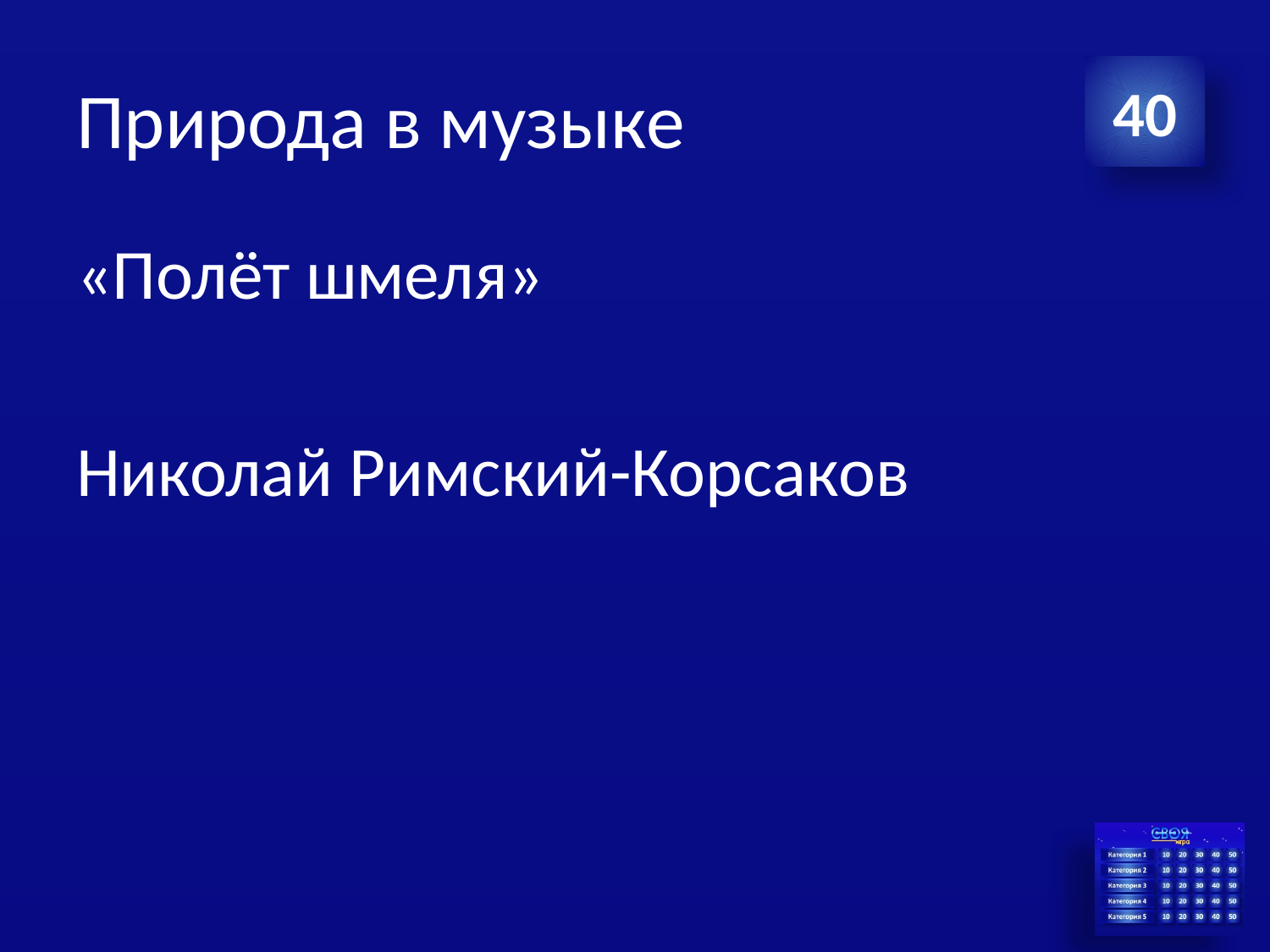

# Природа в музыке
40
«Полёт шмеля»

Николай Римский-Корсаков